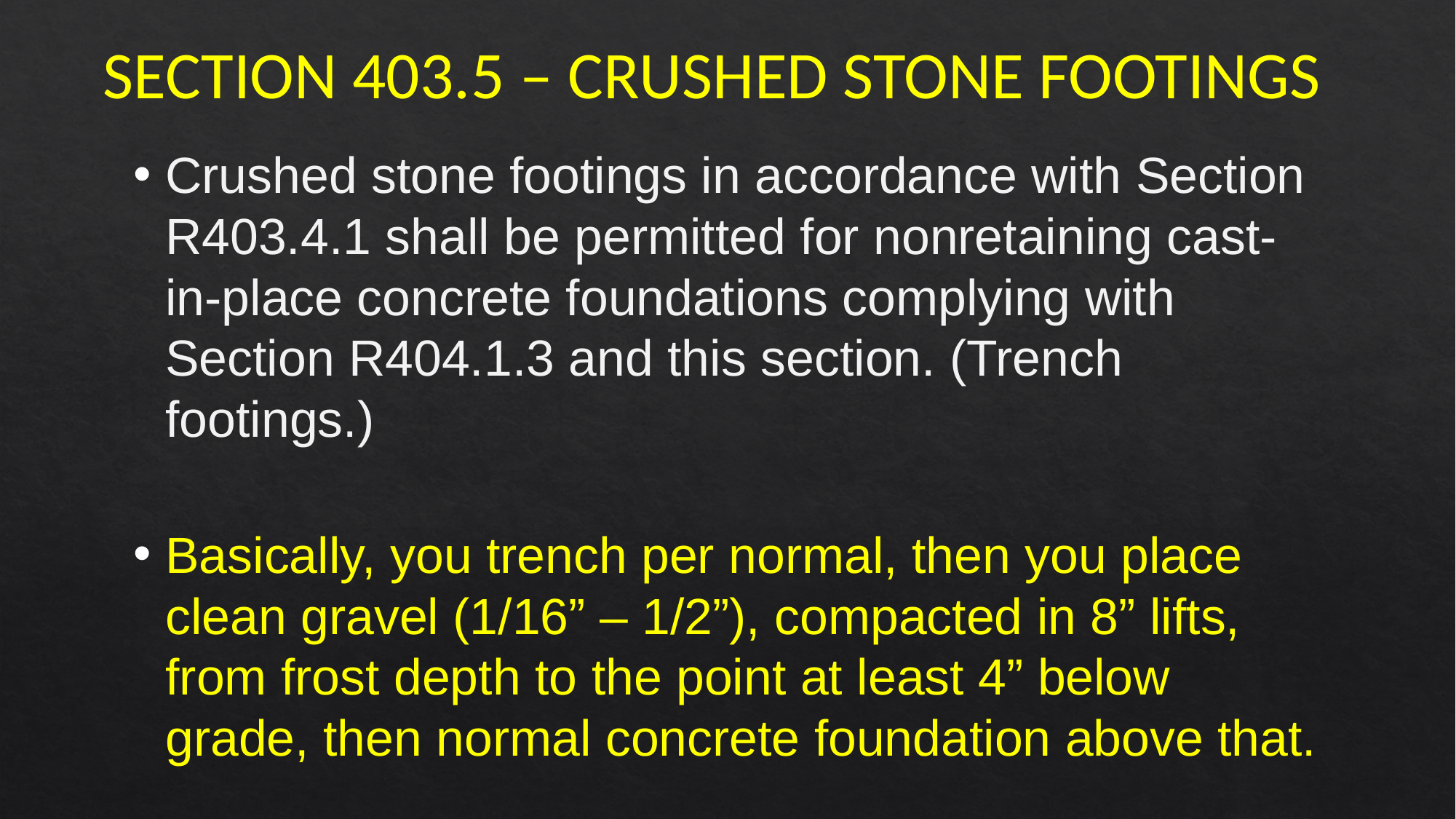

Section 403.5 – Crushed Stone Footings
Crushed stone footings in accordance with Section R403.4.1 shall be permitted for nonretaining cast-in-place concrete foundations complying with Section R404.1.3 and this section. (Trench footings.)
Basically, you trench per normal, then you place clean gravel (1/16” – 1/2”), compacted in 8” lifts, from frost depth to the point at least 4” below grade, then normal concrete foundation above that.